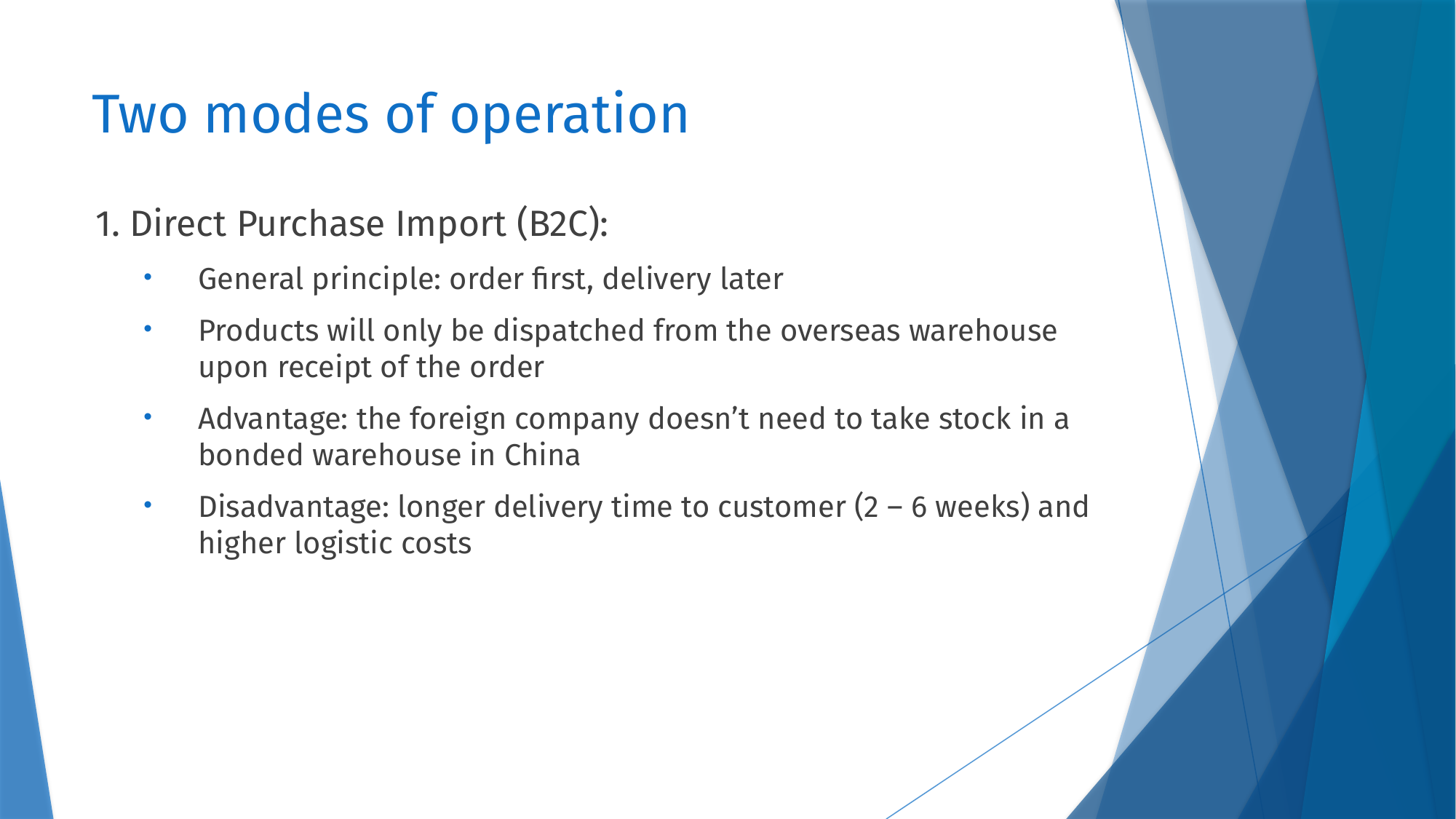

# Two modes of operation
1. Direct Purchase Import (B2C):
General principle: order first, delivery later
Products will only be dispatched from the overseas warehouse upon receipt of the order
Advantage: the foreign company doesn’t need to take stock in a bonded warehouse in China
Disadvantage: longer delivery time to customer (2 – 6 weeks) and higher logistic costs